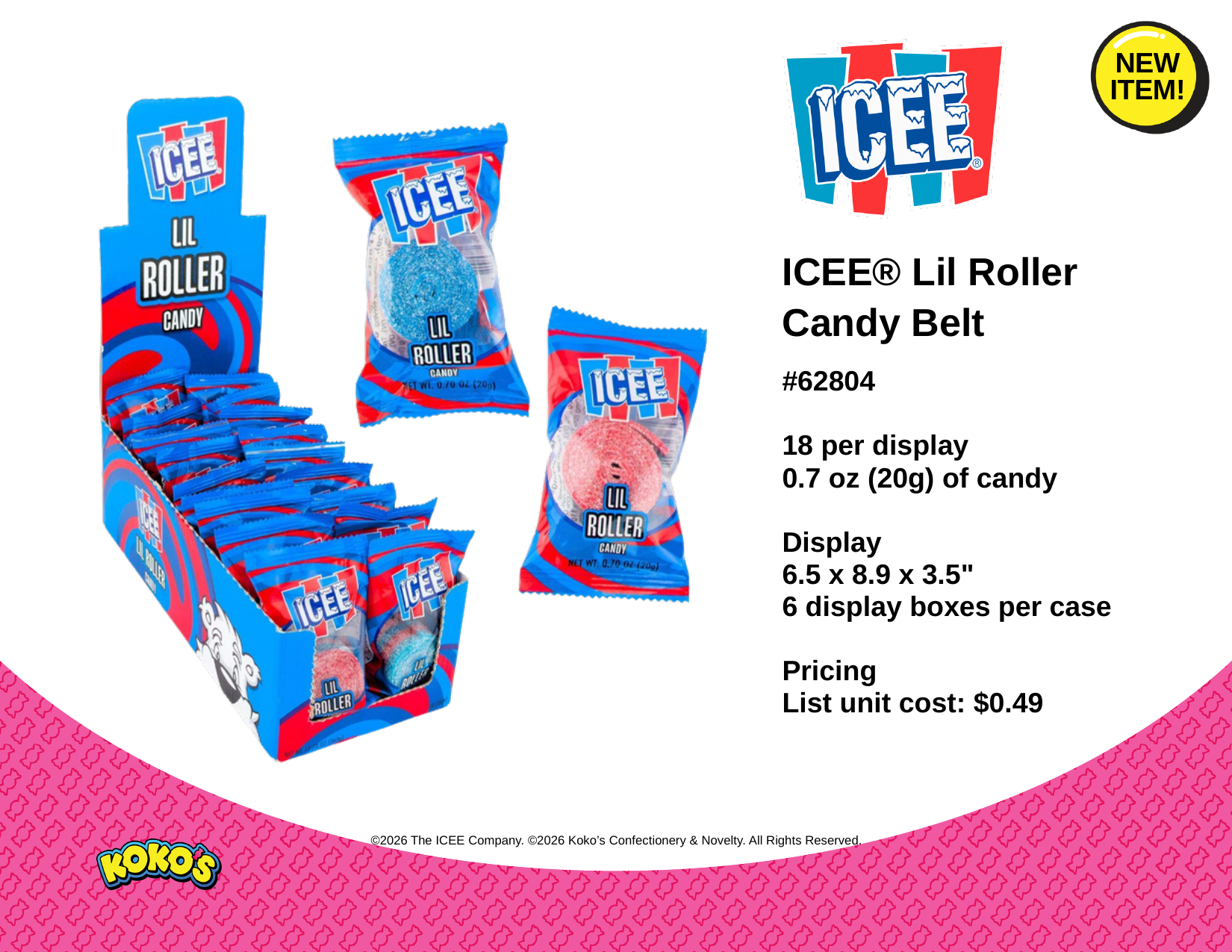

NEW
ITEM!

ICEE® Lil Roller
Candy Belt

#62804

18 per display
0.7 oz (20g) of candy

Display
6.5 x 8.9 x 3.5"
6 display boxes per case

Pricing
List unit cost: $0.49
©2026 The ICEE Company. ©2026 Koko’s Confectionery & Novelty. All Rights Reserved.